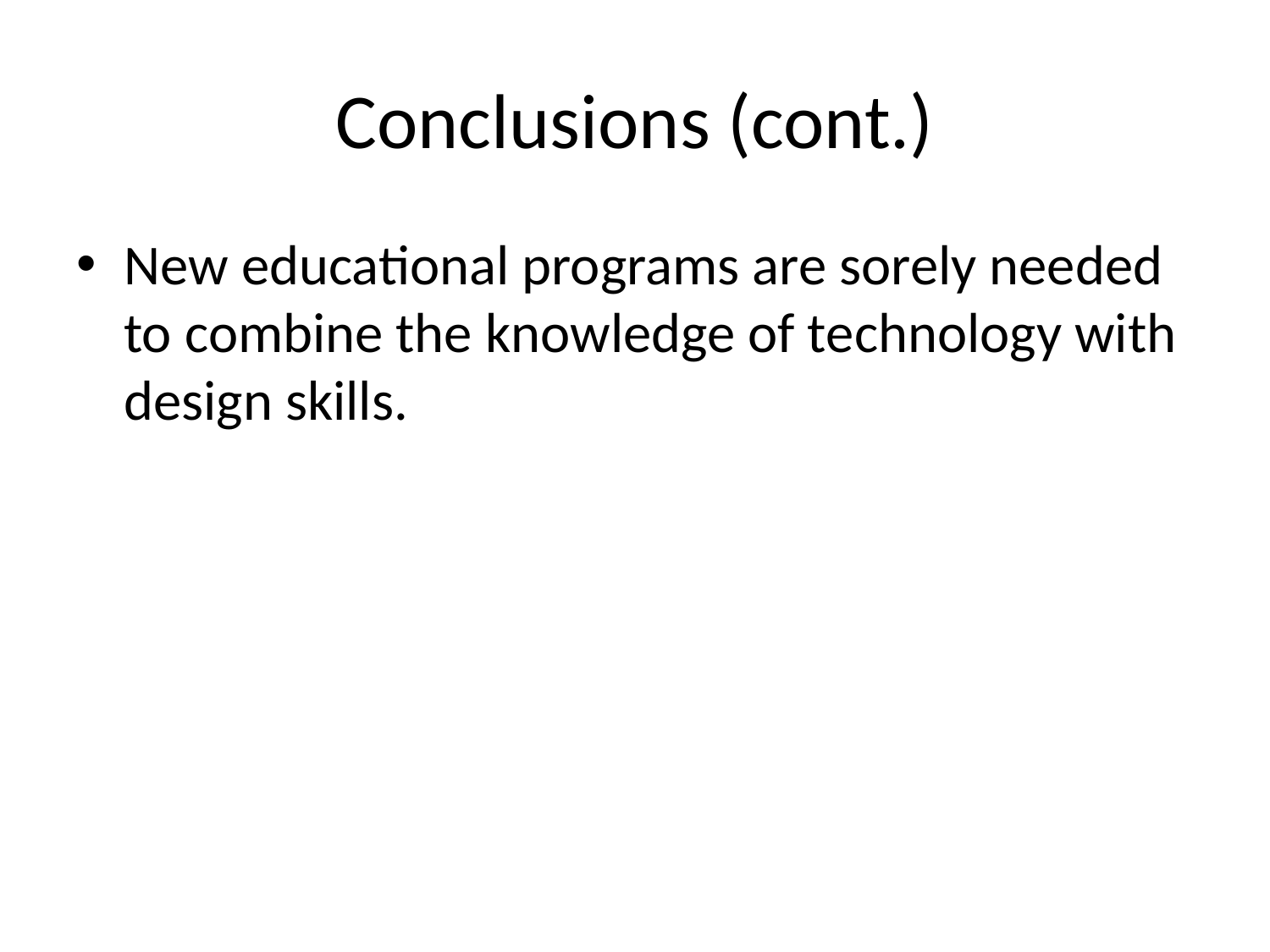

# Conclusions (cont.)
New educational programs are sorely needed to combine the knowledge of technology with design skills.